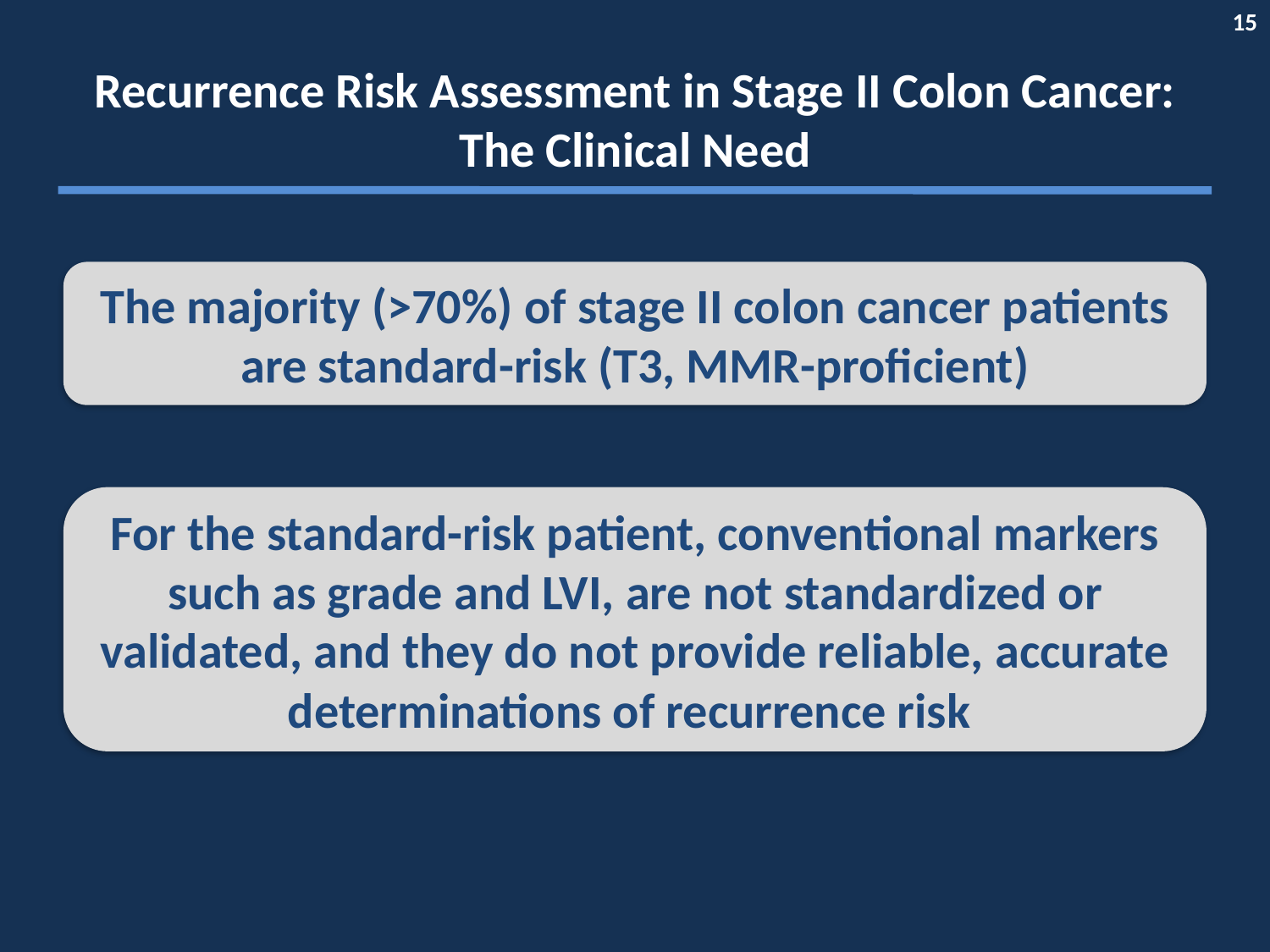

# Recurrence Risk Assessment in Stage II Colon Cancer: The Clinical Need
The majority (>70%) of stage II colon cancer patients are standard-risk (T3, MMR-proficient)
For the standard-risk patient, conventional markers such as grade and LVI, are not standardized or validated, and they do not provide reliable, accurate determinations of recurrence risk